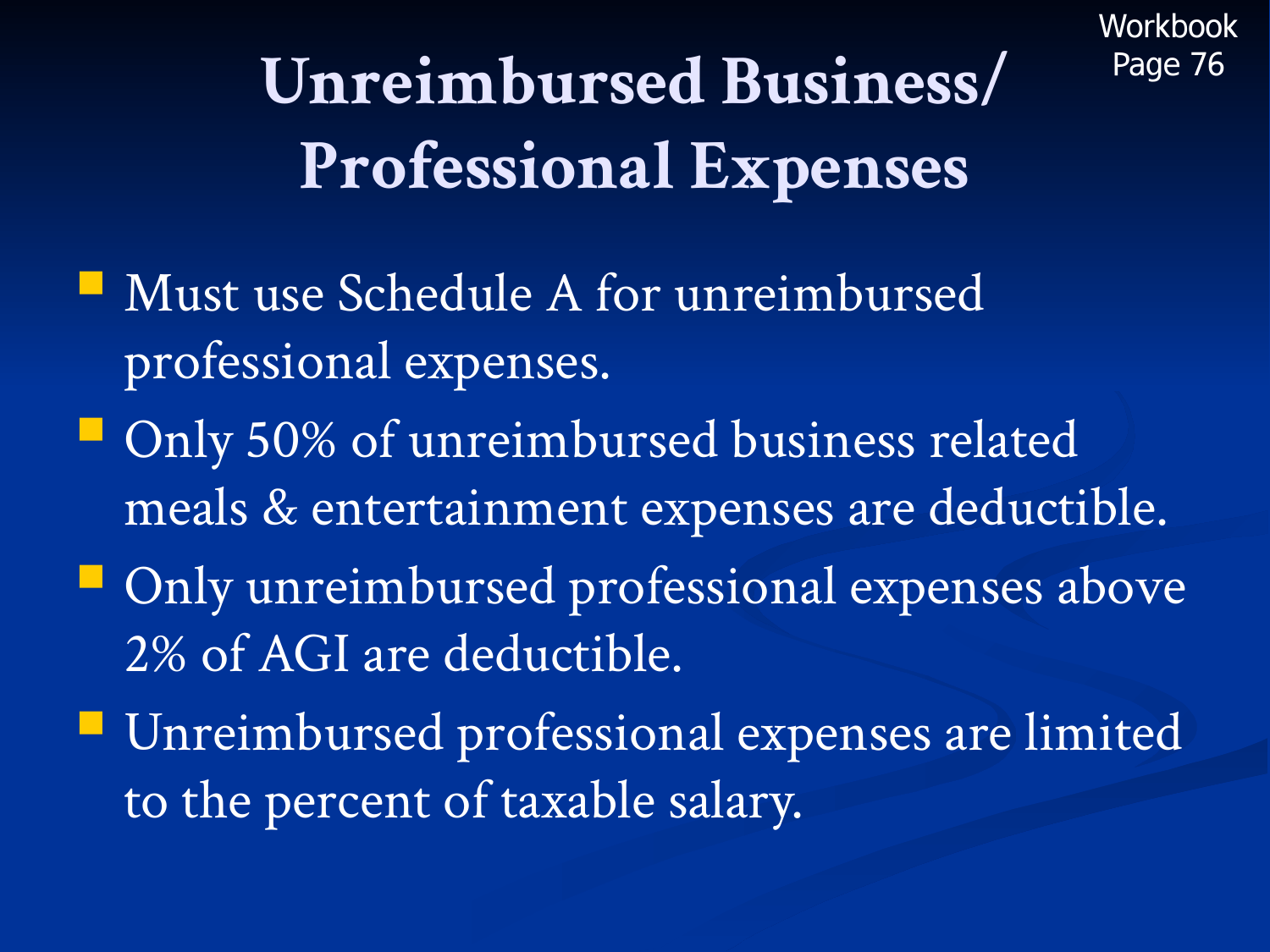

Workbook Page 76
# Unreimbursed Business/ Professional Expenses
Must use Schedule A for unreimbursed professional expenses.
Only 50% of unreimbursed business related meals & entertainment expenses are deductible.
Only unreimbursed professional expenses above 2% of AGI are deductible.
Unreimbursed professional expenses are limited to the percent of taxable salary.